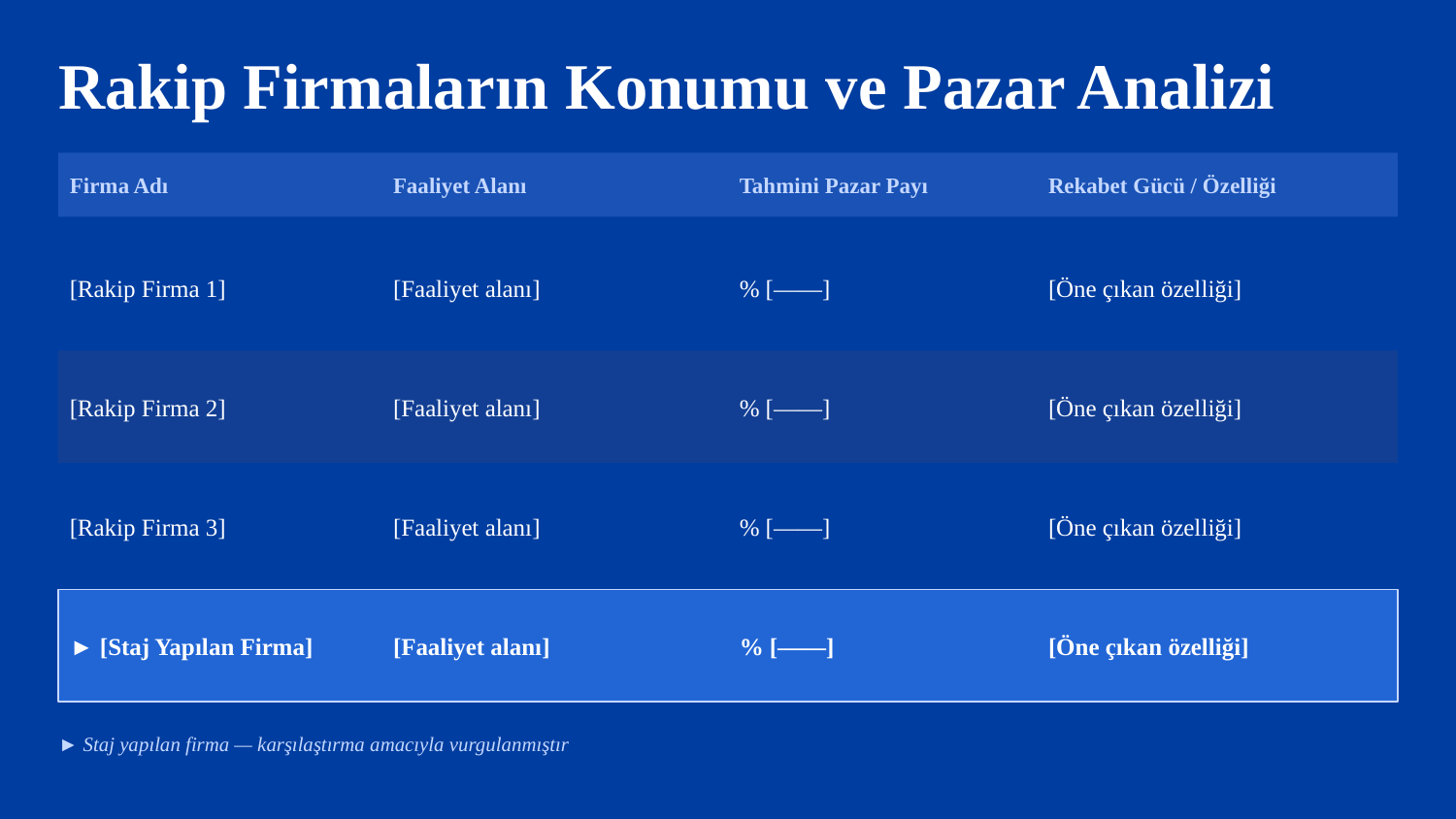

Rakip Firmaların Konumu ve Pazar Analizi

Firma Adı
Faaliyet Alanı
Tahmini Pazar Payı
Rekabet Gücü / Özelliği

[Rakip Firma 1]
[Faaliyet alanı]
% [——]
[Öne çıkan özelliği]

[Rakip Firma 2]
[Faaliyet alanı]
% [——]
[Öne çıkan özelliği]

[Rakip Firma 3]
[Faaliyet alanı]
% [——]
[Öne çıkan özelliği]

► [Staj Yapılan Firma]
[Faaliyet alanı]
% [——]
[Öne çıkan özelliği]
► Staj yapılan firma — karşılaştırma amacıyla vurgulanmıştır